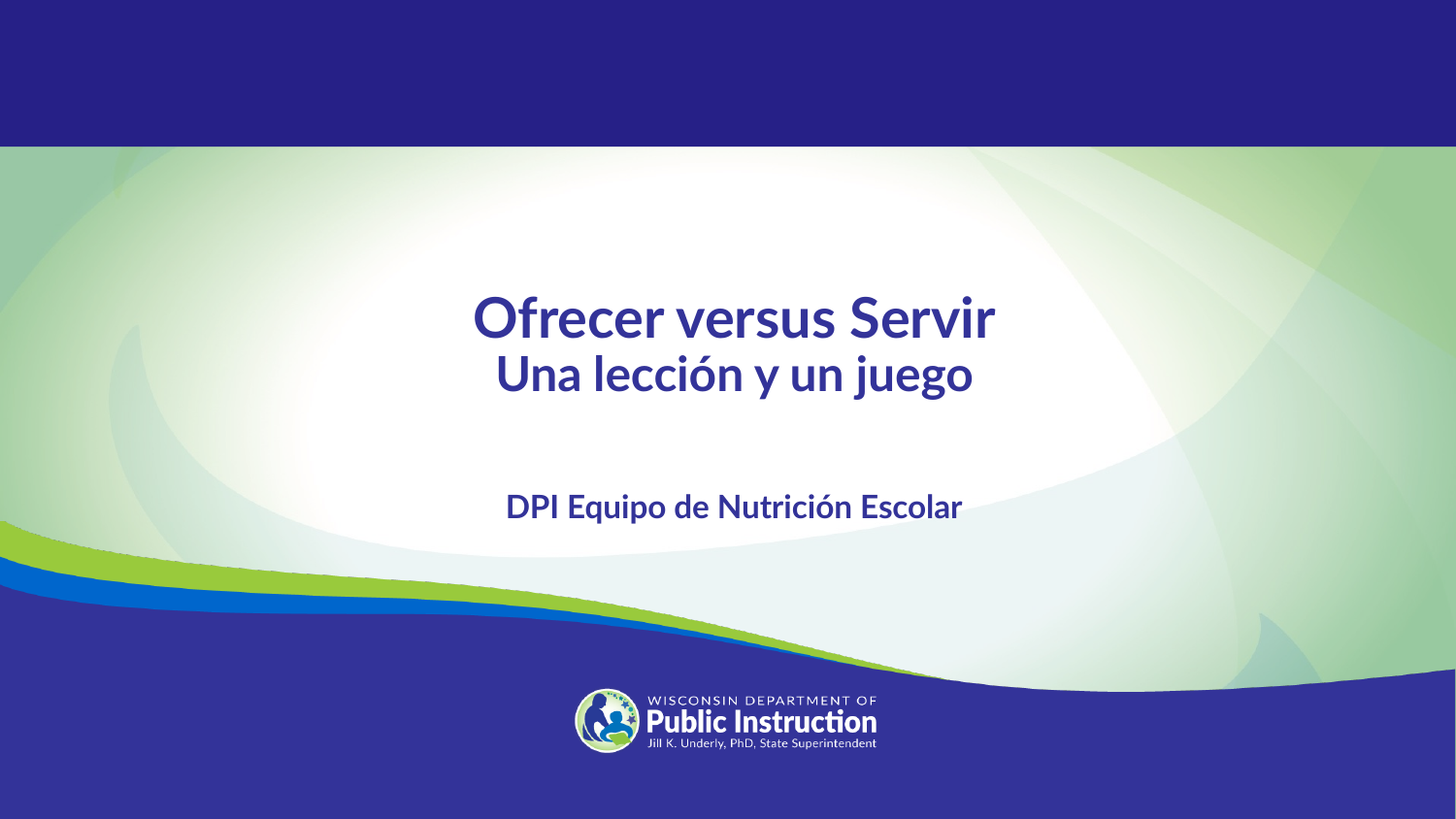

Ofrecer versus Servir
Una lección y un juego
DPI Equipo de Nutrición Escolar